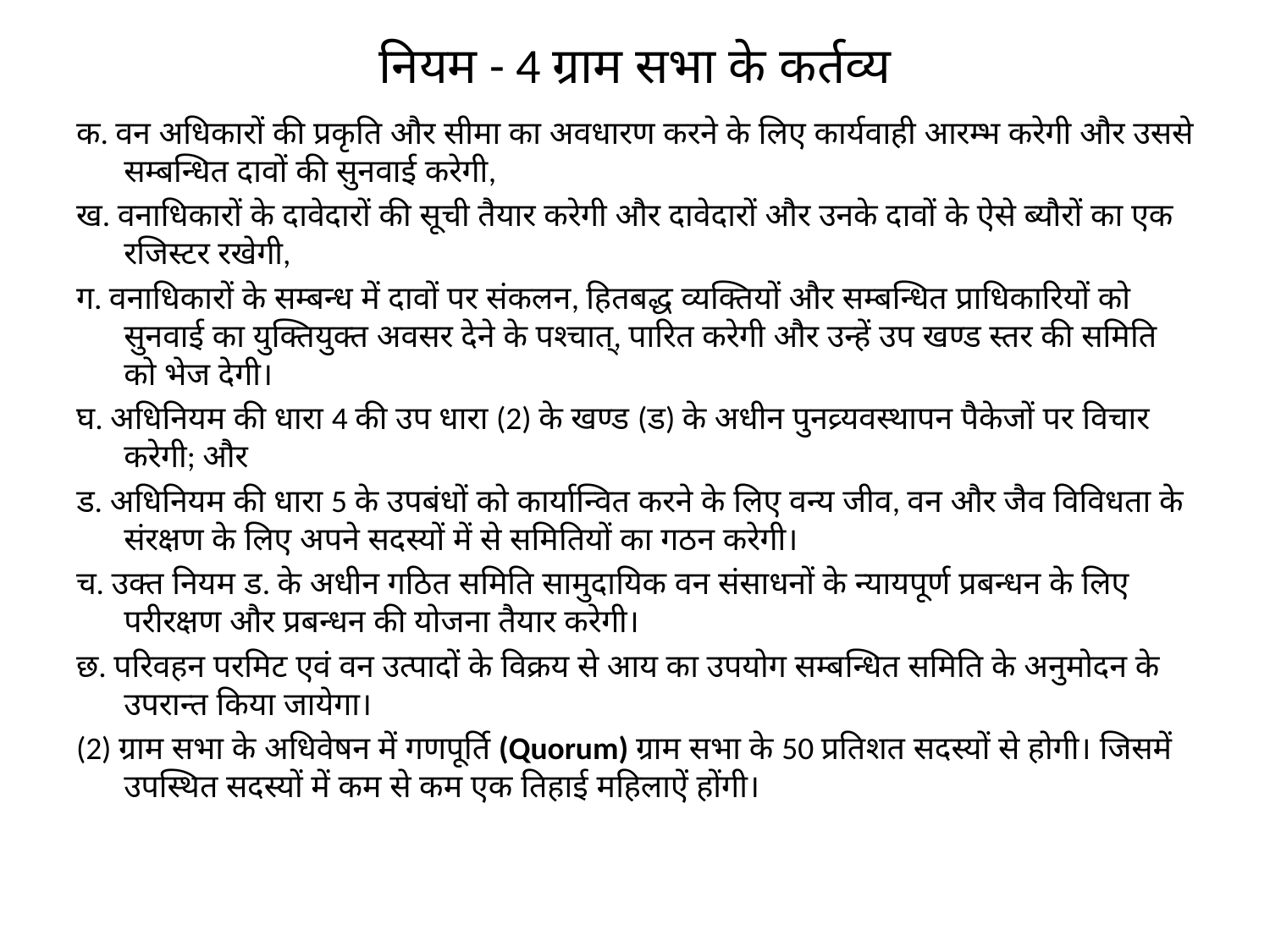

# नियम - 4 ग्राम सभा के कर्तव्य
क. वन अधिकारों की प्रकृति और सीमा का अवधारण करने के लिए कार्यवाही आरम्भ करेगी और उससे सम्बन्धित दावों की सुनवाई करेगी,
ख. वनाधिकारों के दावेदारों की सूची तैयार करेगी और दावेदारों और उनके दावों के ऐसे ब्यौरों का एक रजिस्टर रखेगी,
ग. वनाधिकारों के सम्बन्ध में दावों पर संकलन, हितबद्ध व्यक्तियों और सम्बन्धित प्राधिकारियों को सुनवाई का युक्तियुक्त अवसर देने के पश्‍चात्, पारित करेगी और उन्हें उप खण्ड स्तर की समिति को भेज देगी।
घ. अधिनियम की धारा 4 की उप धारा (2) के खण्ड (ड) के अधीन पुनव्र्यवस्थापन पैकेजों पर विचार करेगी; और
ड. अधिनियम की धारा 5 के उपबंधों को कार्यान्वित करने के लिए वन्य जीव, वन और जैव विविधता के संरक्षण के लिए अपने सदस्यों में से समितियों का गठन करेगी।
च. उक्त नियम ड. के अधीन गठित समिति सामुदायिक वन संसाधनों के न्यायपूर्ण प्रबन्धन के लिए परीरक्षण और प्रबन्धन की योजना तैयार करेगी।
छ. परिवहन परमिट एवं वन उत्पादों के विक्रय से आय का उपयोग सम्बन्धित समिति के अनुमोदन के उपरान्त किया जायेगा।
(2) ग्राम सभा के अधिवेषन में गणपूर्ति (Quorum) ग्राम सभा के 50 प्रतिशत सदस्यों से होगी। जिसमें उपस्थित सदस्यों में कम से कम एक तिहाई महिलाऐं होंगी।